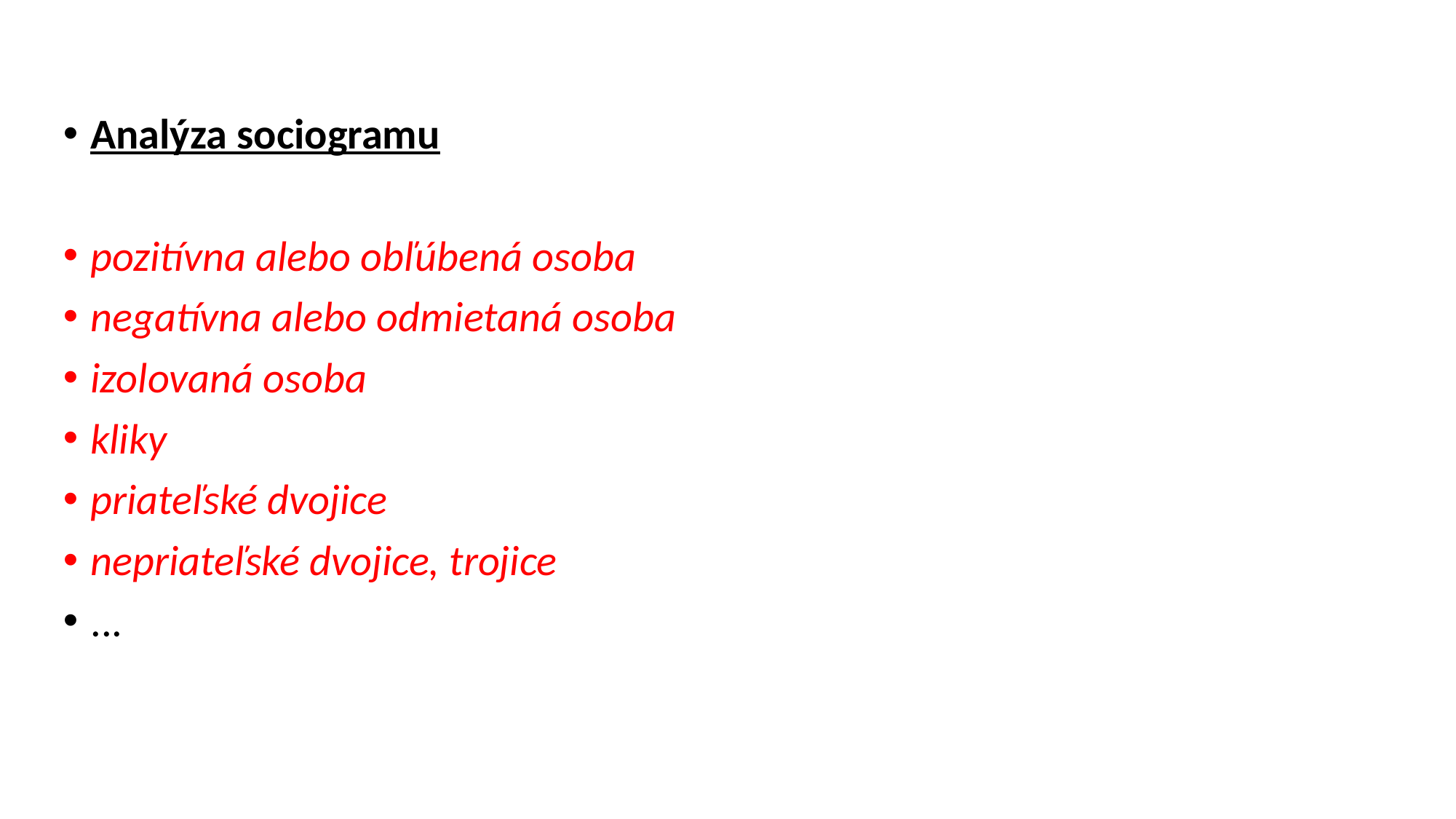

#
Analýza sociogramu

pozitívna alebo obľúbená osoba
negatívna alebo odmietaná osoba
izolovaná osoba
kliky
priateľské dvojice
nepriateľské dvojice, trojice
...